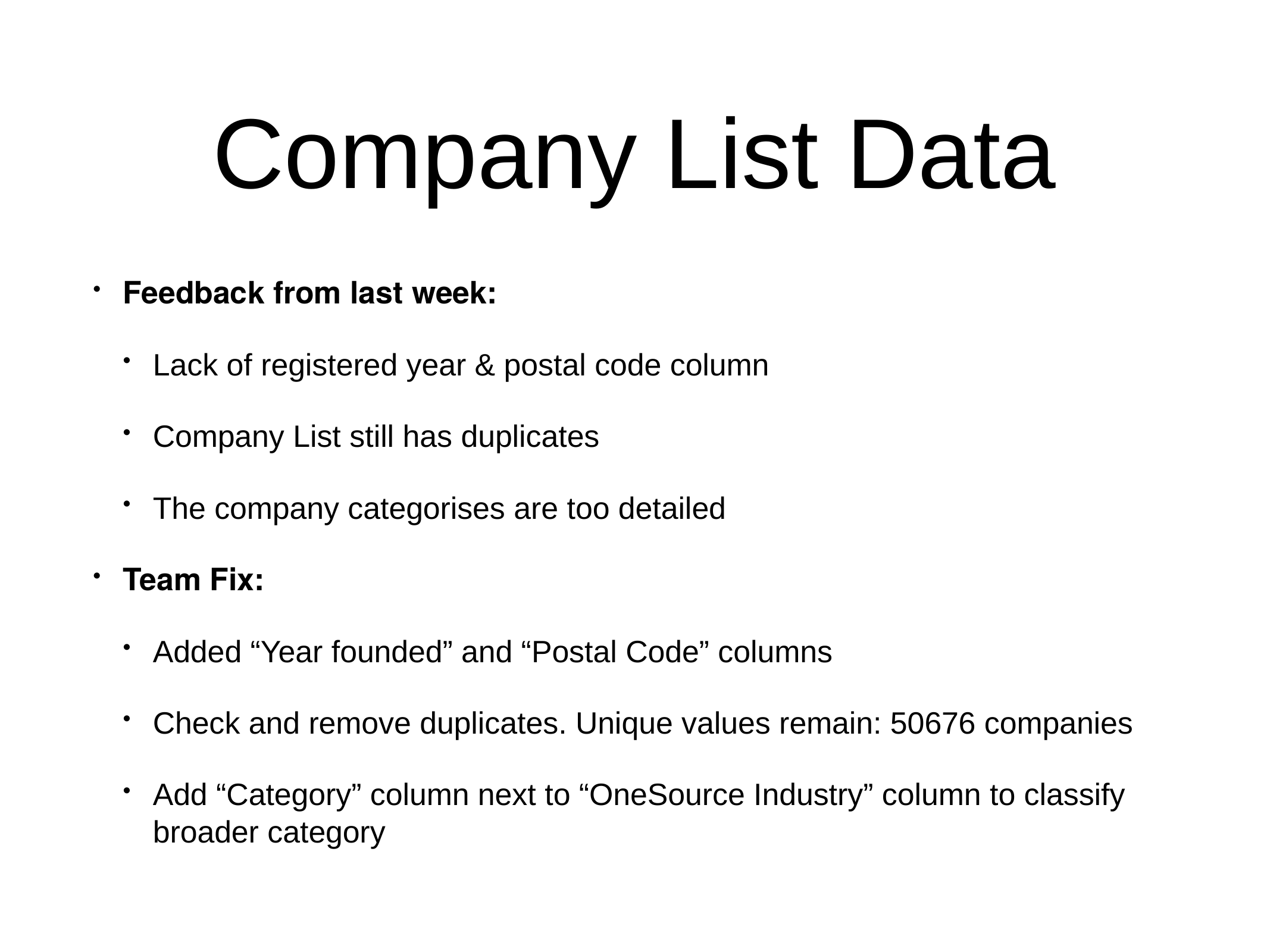

# Company List Data
Feedback from last week:
Lack of registered year & postal code column
Company List still has duplicates
The company categorises are too detailed
Team Fix:
Added “Year founded” and “Postal Code” columns
Check and remove duplicates. Unique values remain: 50676 companies
Add “Category” column next to “OneSource Industry” column to classify broader category